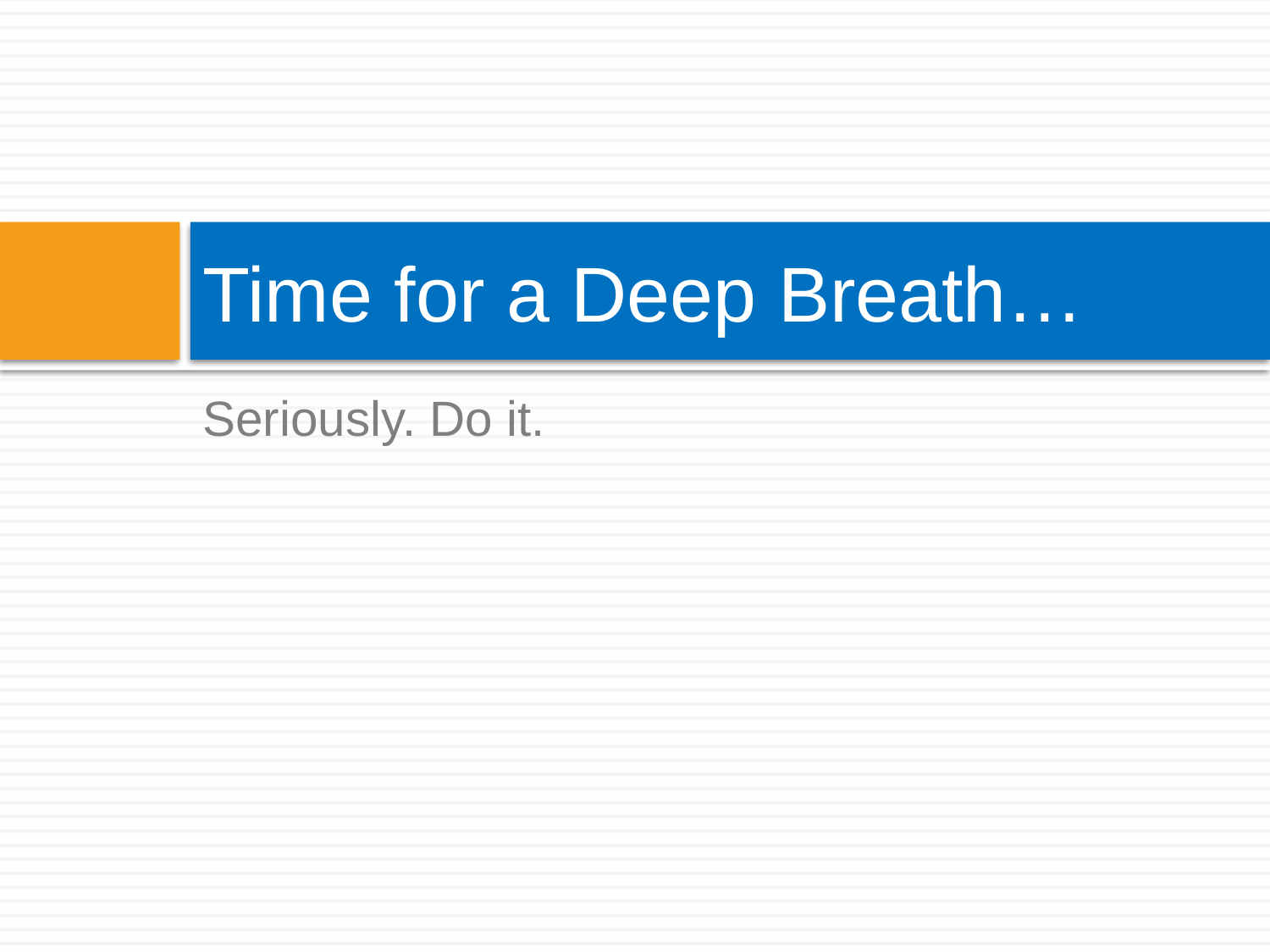

# Time for a Deep Breath…
Seriously. Do it.